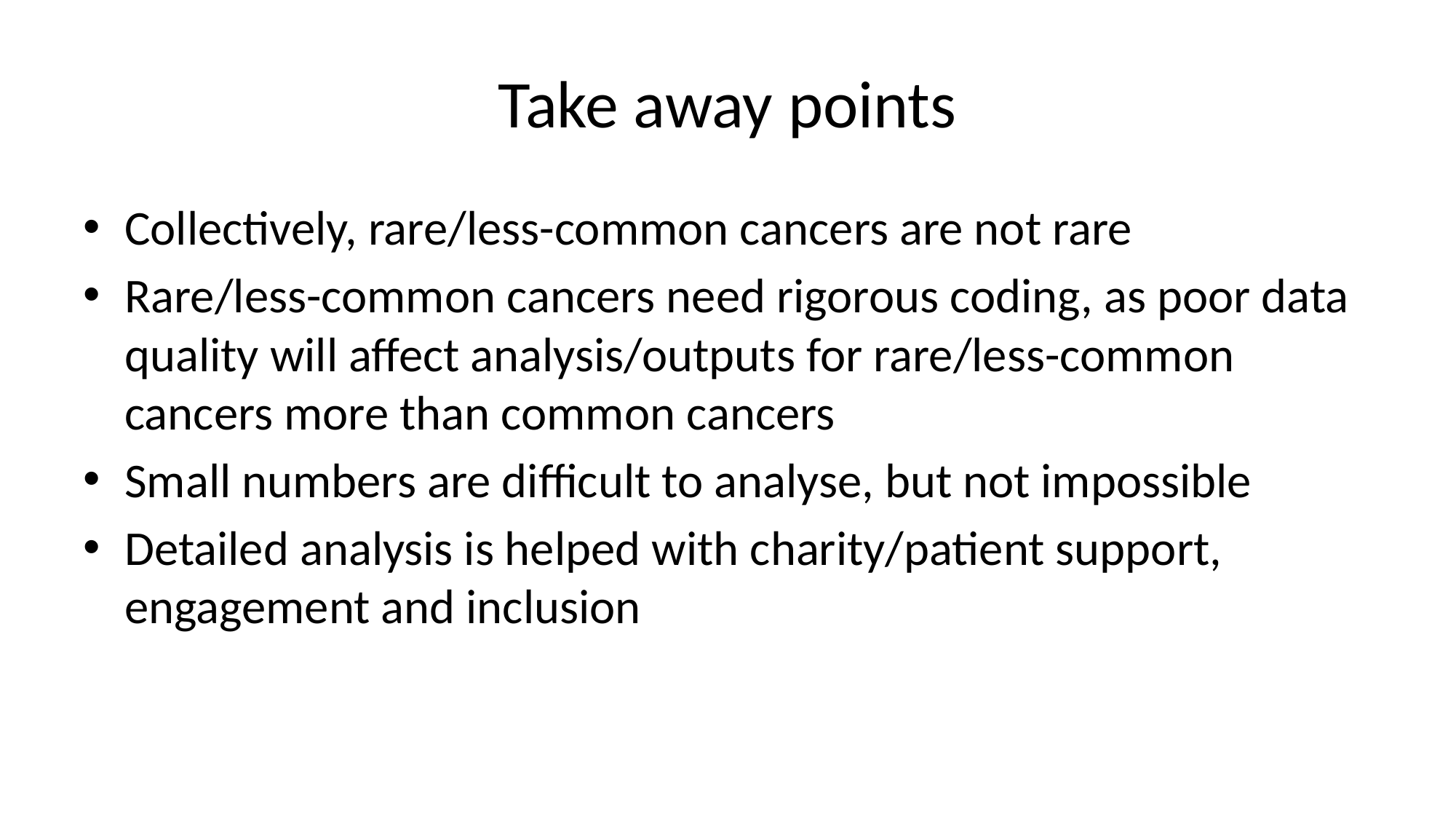

# Take away points
Collectively, rare/less-common cancers are not rare
Rare/less-common cancers need rigorous coding, as poor data quality will affect analysis/outputs for rare/less-common cancers more than common cancers
Small numbers are difficult to analyse, but not impossible
Detailed analysis is helped with charity/patient support, engagement and inclusion